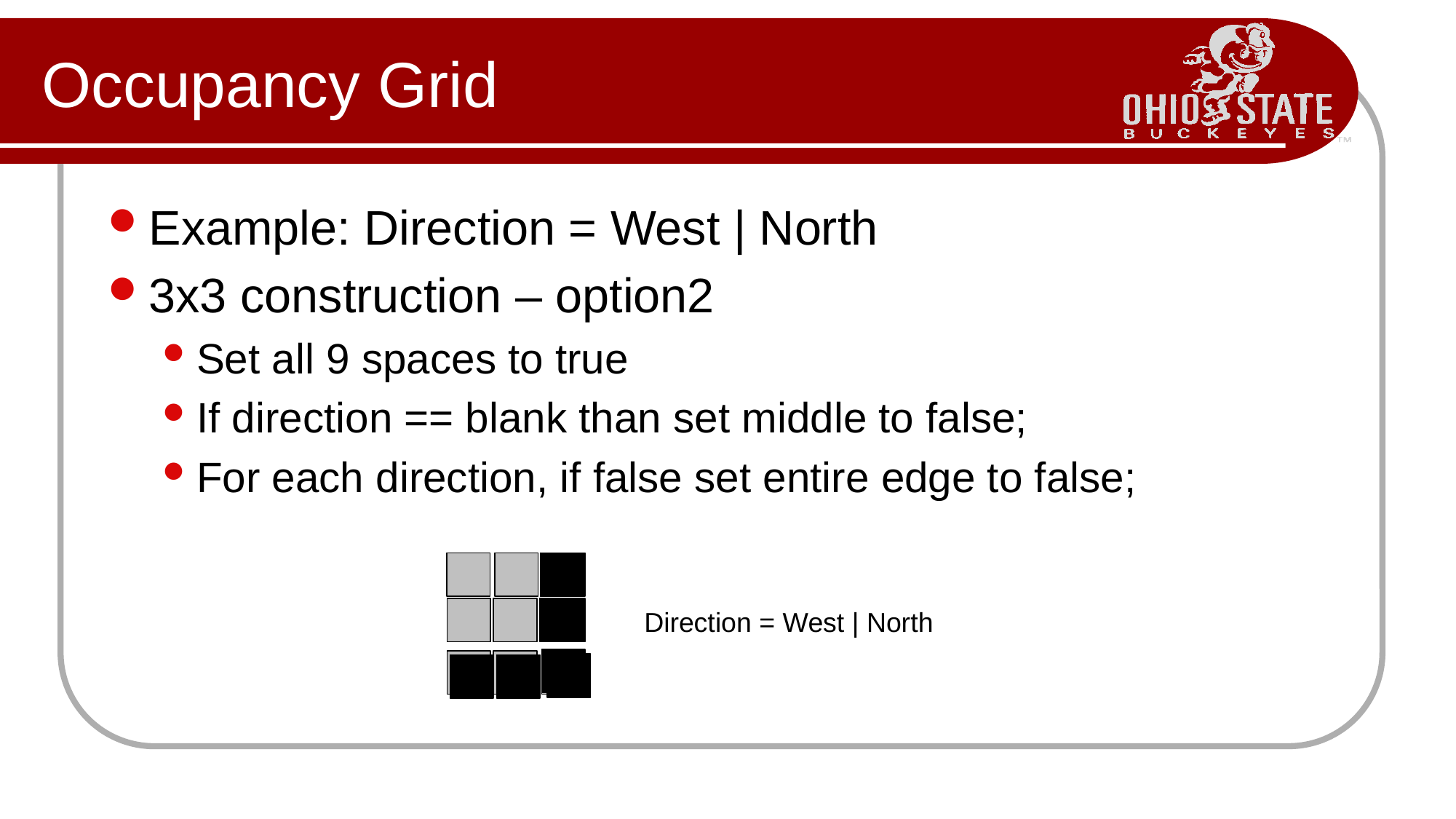

# Occupancy Grid
Example: Direction = West | North
3x3 construction – option2
Set all 9 spaces to true
If direction == blank than set middle to false;
For each direction, if false set entire edge to false;

Direction = West | North